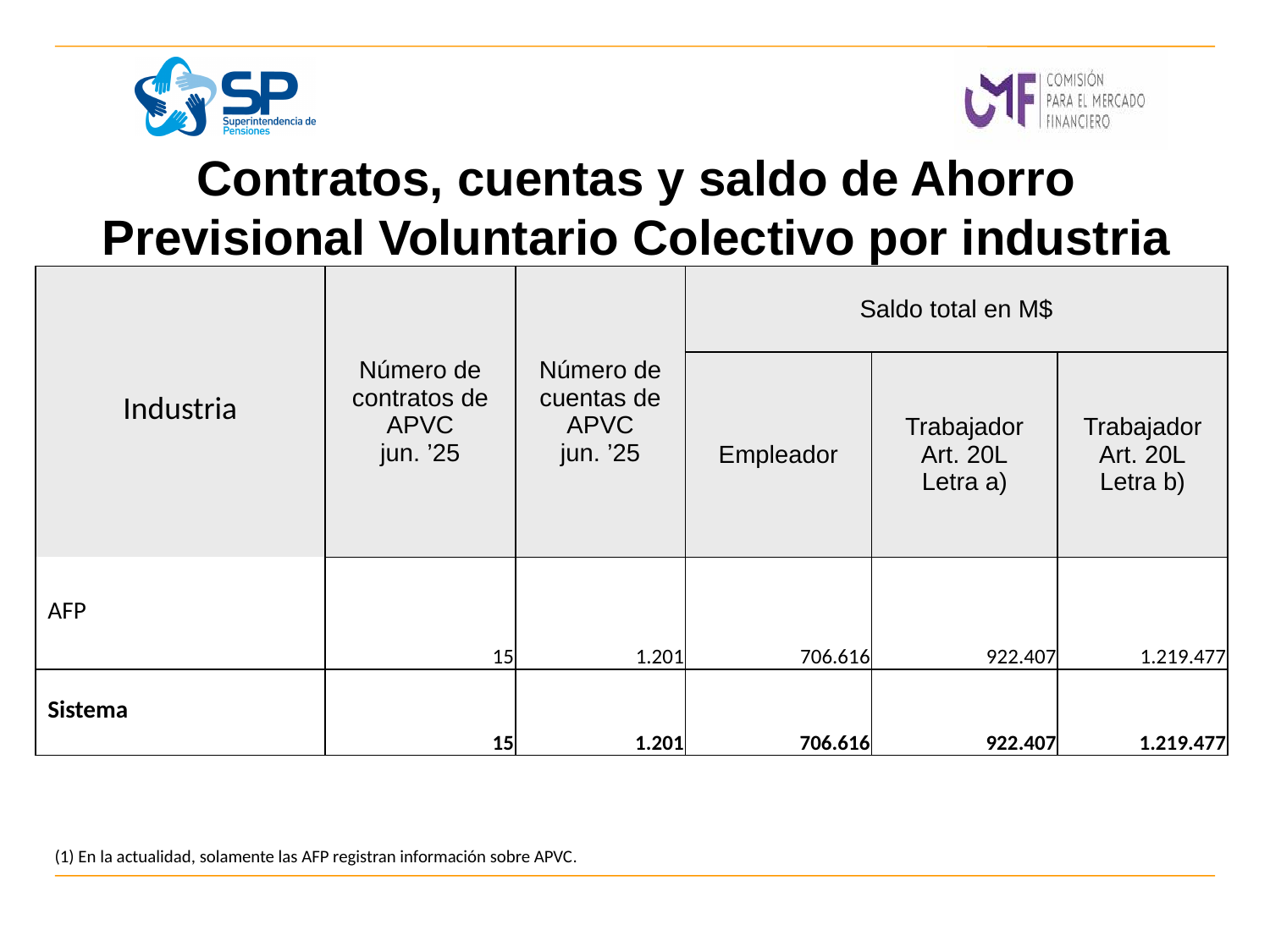

# Contratos, cuentas y saldo de Ahorro Previsional Voluntario Colectivo por industria
| Industria | Número de contratos de APVC jun. ’25 | Número de cuentas de APVC jun. ’25 | Saldo total en M$ |  |  |
| --- | --- | --- | --- | --- | --- |
|  |  |  | Empleador | Trabajador Art. 20L Letra a) | Trabajador Art. 20L Letra b) |
| AFP | 15 | 1.201 | 706.616 | 922.407 | 1.219.477 |
| Sistema | 15 | 1.201 | 706.616 | 922.407 | 1.219.477 |
(1) En la actualidad, solamente las AFP registran información sobre APVC.